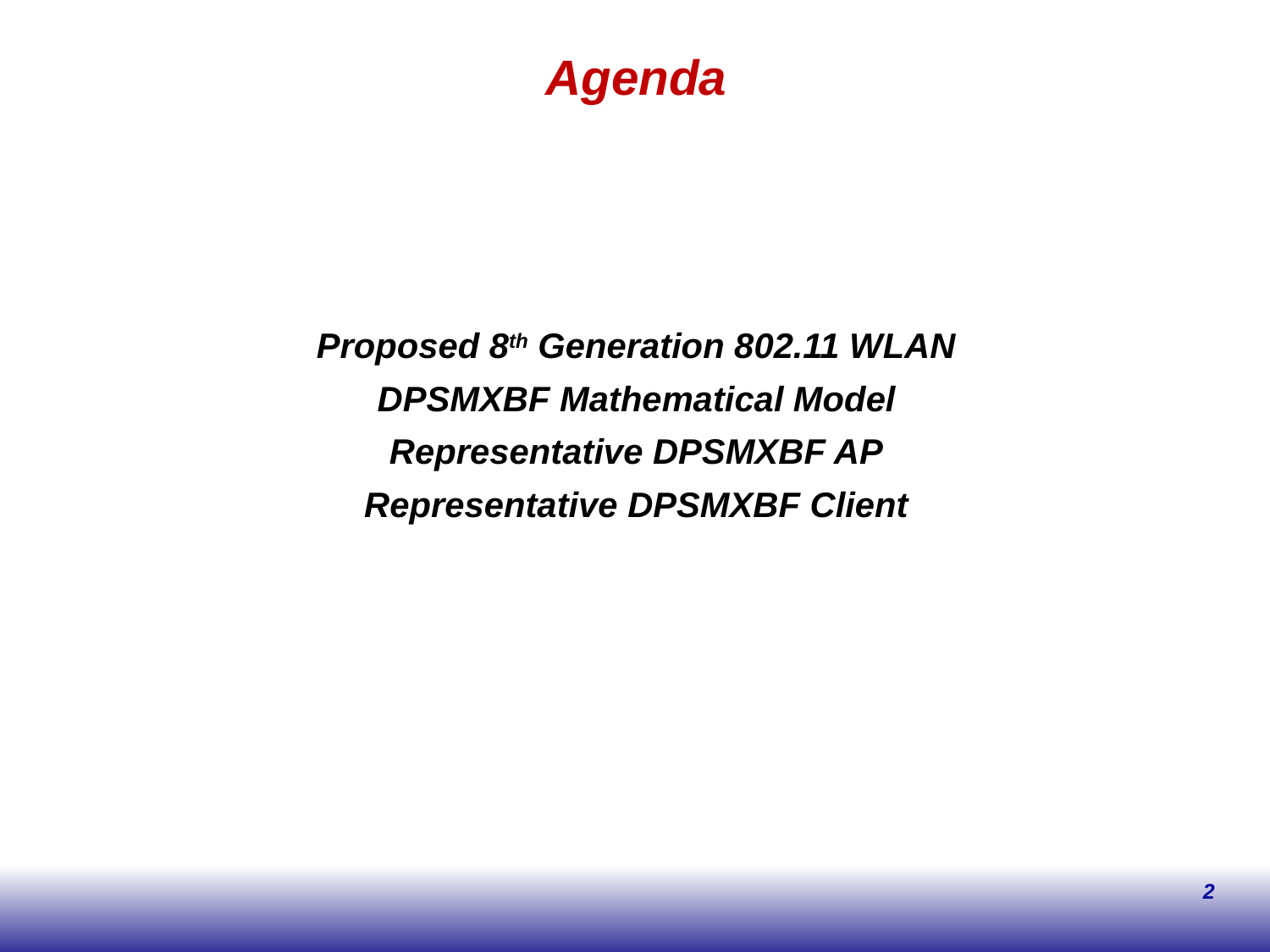

# Agenda
Proposed 8th Generation 802.11 WLAN
DPSMXBF Mathematical Model
Representative DPSMXBF AP
Representative DPSMXBF Client

2